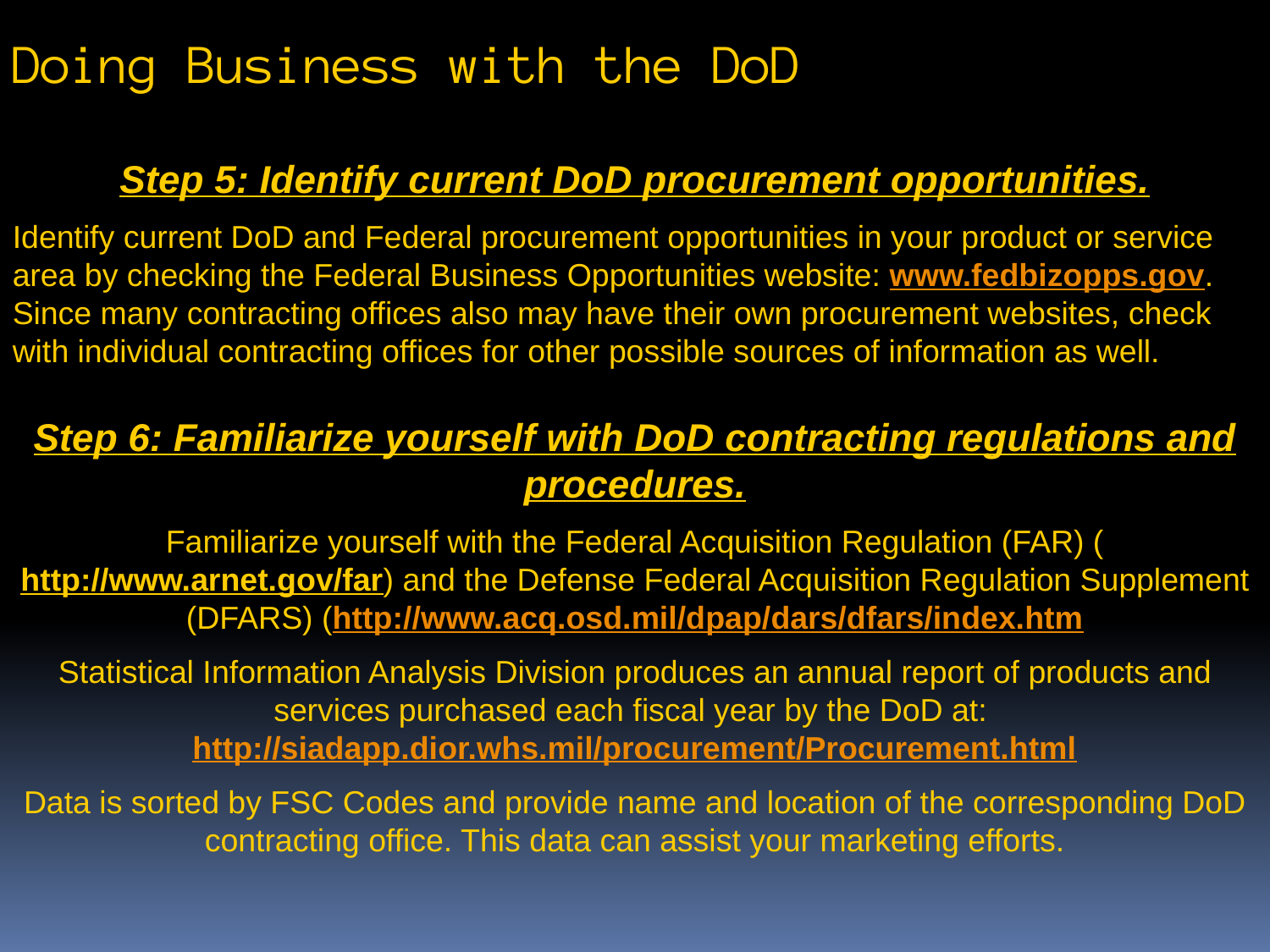

# Doing Business with the DoD
Step 5: Identify current DoD procurement opportunities.
Identify current DoD and Federal procurement opportunities in your product or service area by checking the Federal Business Opportunities website: www.fedbizopps.gov. Since many contracting offices also may have their own procurement websites, check with individual contracting offices for other possible sources of information as well.

Step 6: Familiarize yourself with DoD contracting regulations and procedures.
Familiarize yourself with the Federal Acquisition Regulation (FAR) (http://www.arnet.gov/far) and the Defense Federal Acquisition Regulation Supplement (DFARS) (http://www.acq.osd.mil/dpap/dars/dfars/index.htm
Statistical Information Analysis Division produces an annual report of products and services purchased each fiscal year by the DoD at: http://siadapp.dior.whs.mil/procurement/Procurement.html
Data is sorted by FSC Codes and provide name and location of the corresponding DoD contracting office. This data can assist your marketing efforts.